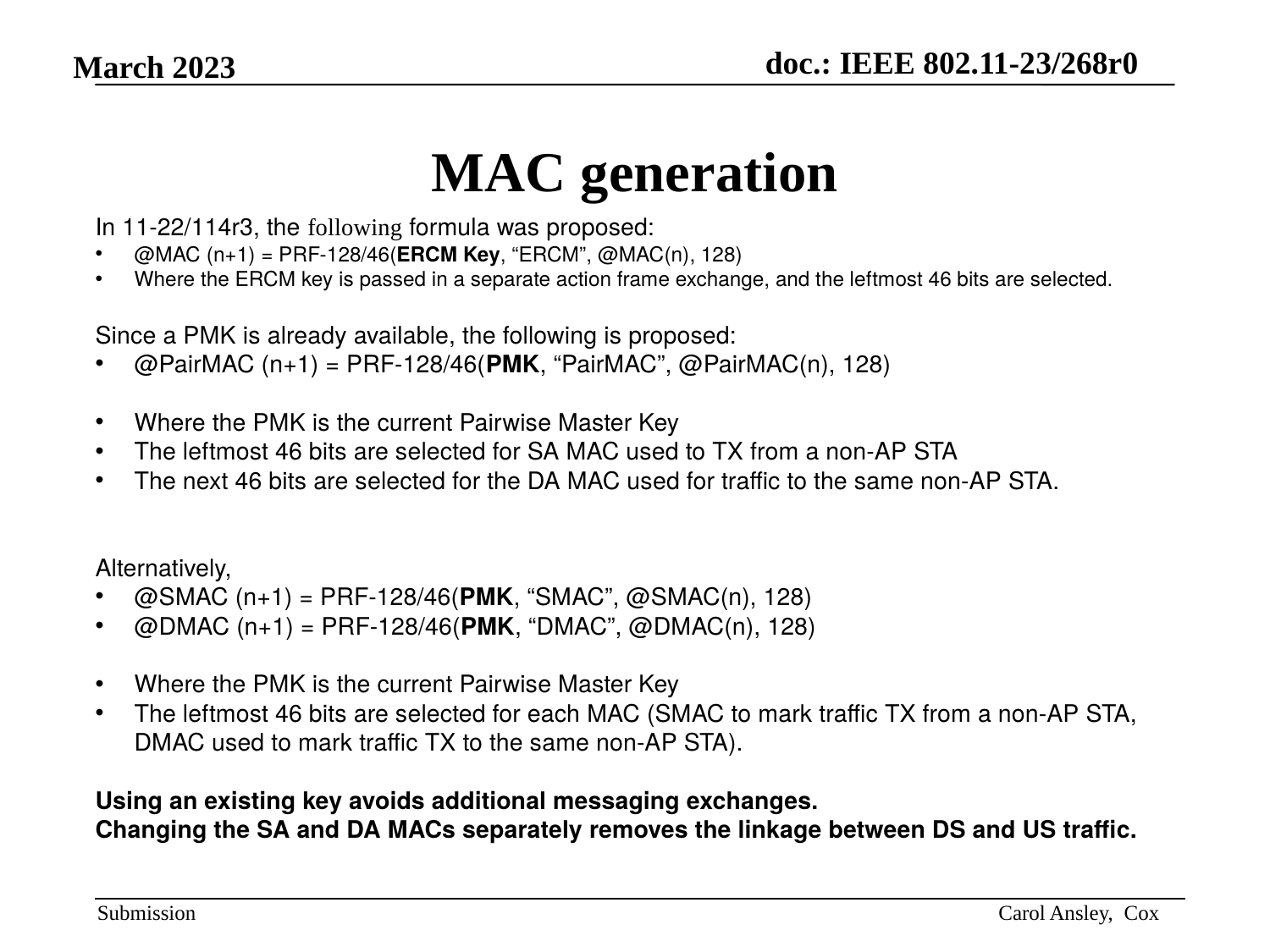

# MAC generation
In 11-22/114r3, the following formula was proposed:
@MAC (n+1) = PRF-128/46(ERCM Key, “ERCM”, @MAC(n), 128)
Where the ERCM key is passed in a separate action frame exchange, and the leftmost 46 bits are selected.

Since a PMK is already available, the following is proposed:
@PairMAC (n+1) = PRF-128/46(PMK, “PairMAC”, @PairMAC(n), 128)

Where the PMK is the current Pairwise Master Key
The leftmost 46 bits are selected for SA MAC used to TX from a non-AP STA
The next 46 bits are selected for the DA MAC used for traffic to the same non-AP STA.

Alternatively,
@SMAC (n+1) = PRF-128/46(PMK, “SMAC”, @SMAC(n), 128)
@DMAC (n+1) = PRF-128/46(PMK, “DMAC”, @DMAC(n), 128)

Where the PMK is the current Pairwise Master Key
The leftmost 46 bits are selected for each MAC (SMAC to mark traffic TX from a non-AP STA, DMAC used to mark traffic TX to the same non-AP STA).

Using an existing key avoids additional messaging exchanges.
Changing the SA and DA MACs separately removes the linkage between DS and US traffic.